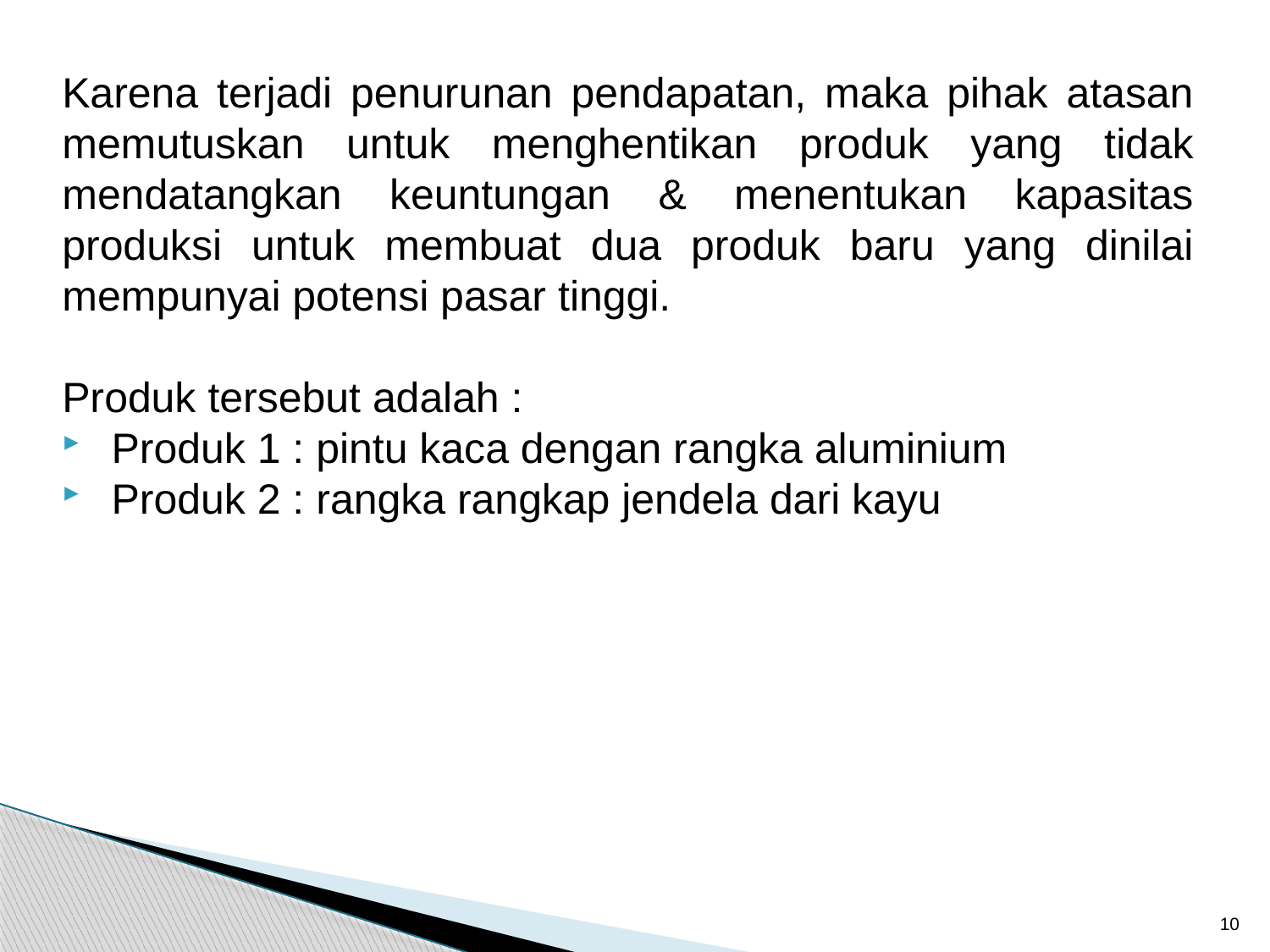

Karena terjadi penurunan pendapatan, maka pihak atasan memutuskan untuk menghentikan produk yang tidak mendatangkan keuntungan & menentukan kapasitas produksi untuk membuat dua produk baru yang dinilai mempunyai potensi pasar tinggi.

Produk tersebut adalah :
Produk 1 : pintu kaca dengan rangka aluminium
Produk 2 : rangka rangkap jendela dari kayu

10